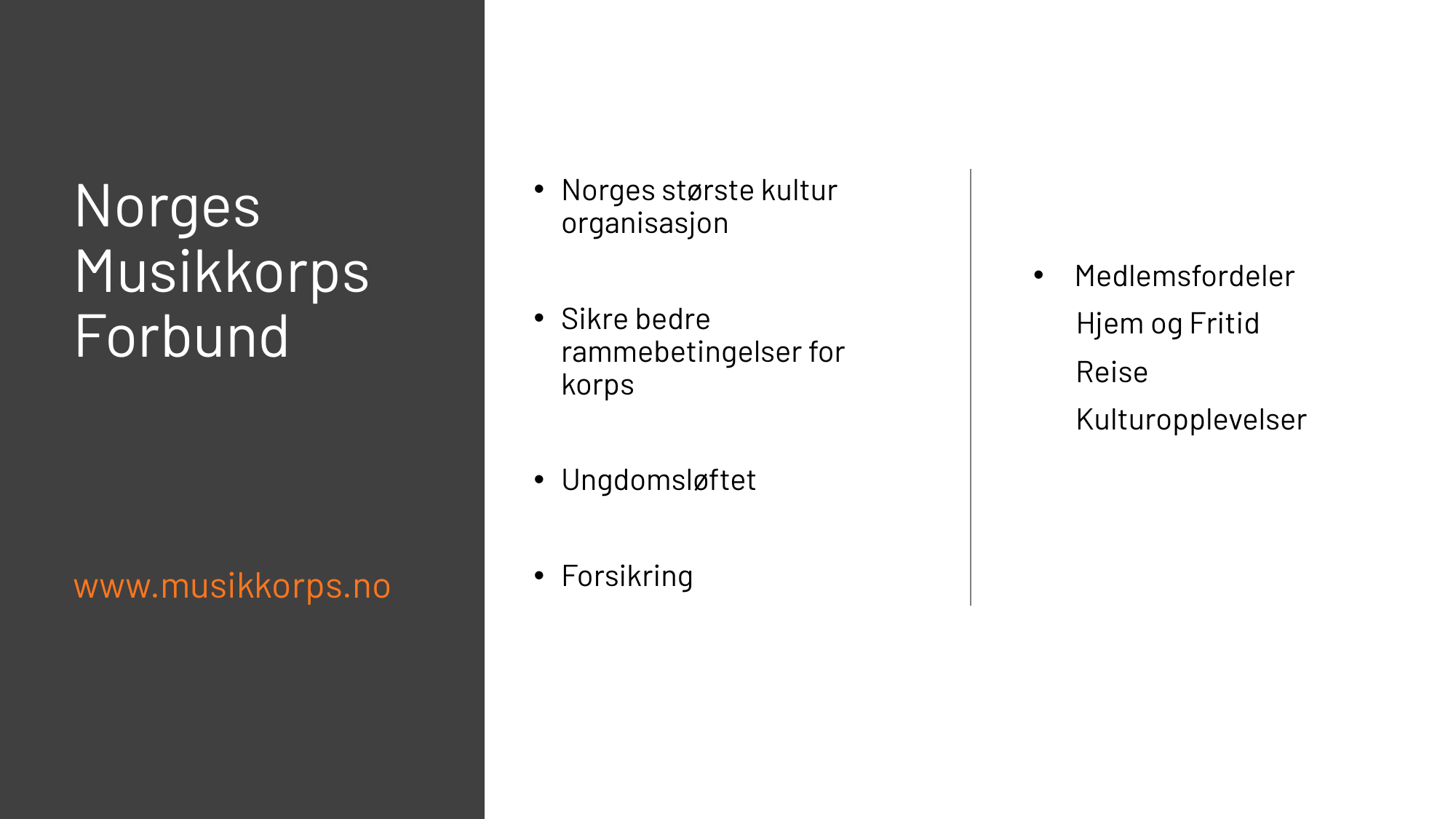

# Norges Musikkorps Forbund www.musikkorps.no
Norges største kultur organisasjon

Sikre bedre rammebetingelser for korps

Ungdomsløftet

Forsikring

Medlemsfordeler
   Hjem og Fritid
       Reise
       Kulturopplevelser